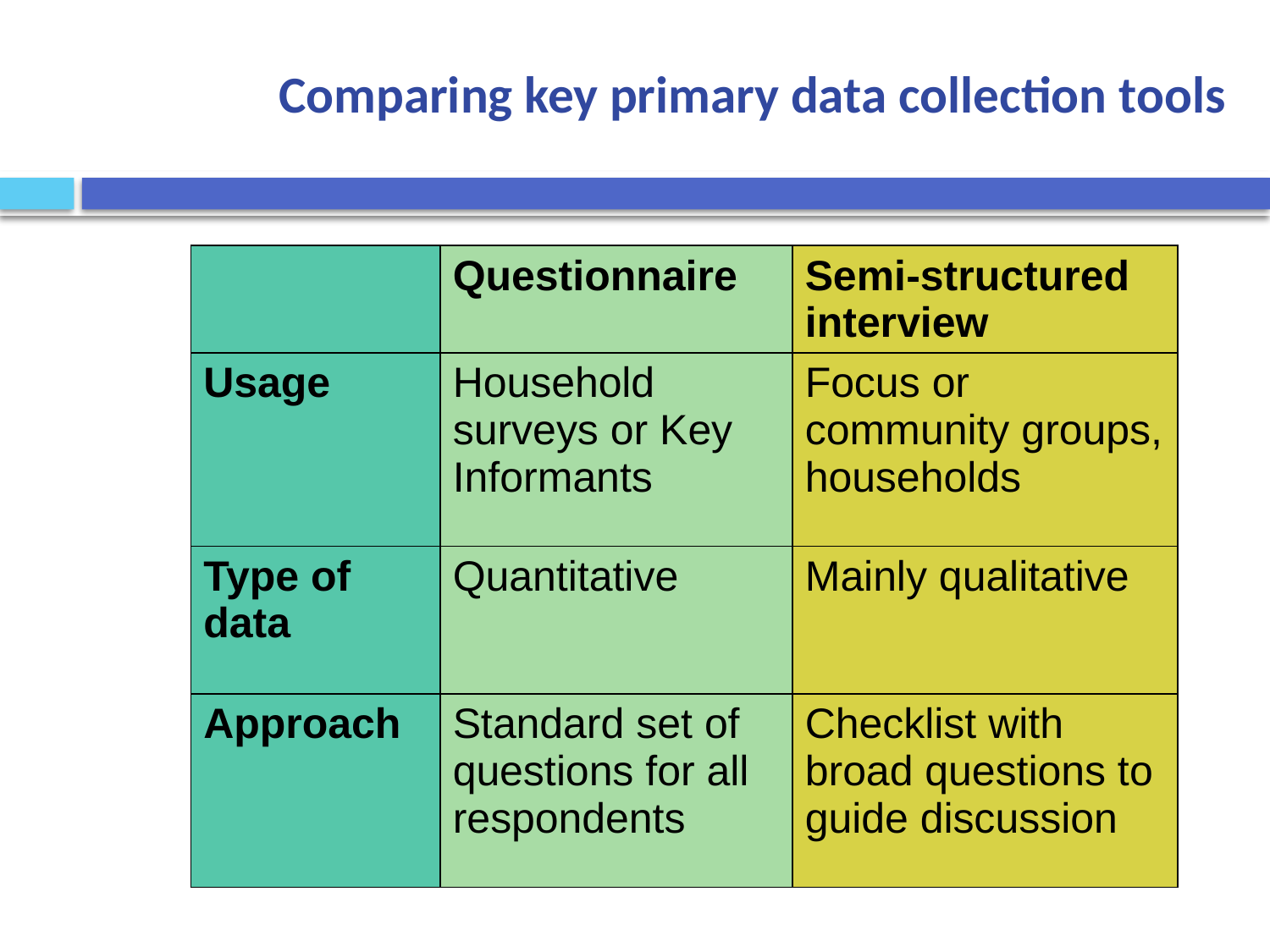

# Comparing key primary data collection tools
|  | Questionnaire | Semi-structured interview |
| --- | --- | --- |
| Usage | Household surveys or Key Informants | Focus or community groups, households |
| Type of data | Quantitative | Mainly qualitative |
| Approach | Standard set of questions for all respondents | Checklist with broad questions to guide discussion |